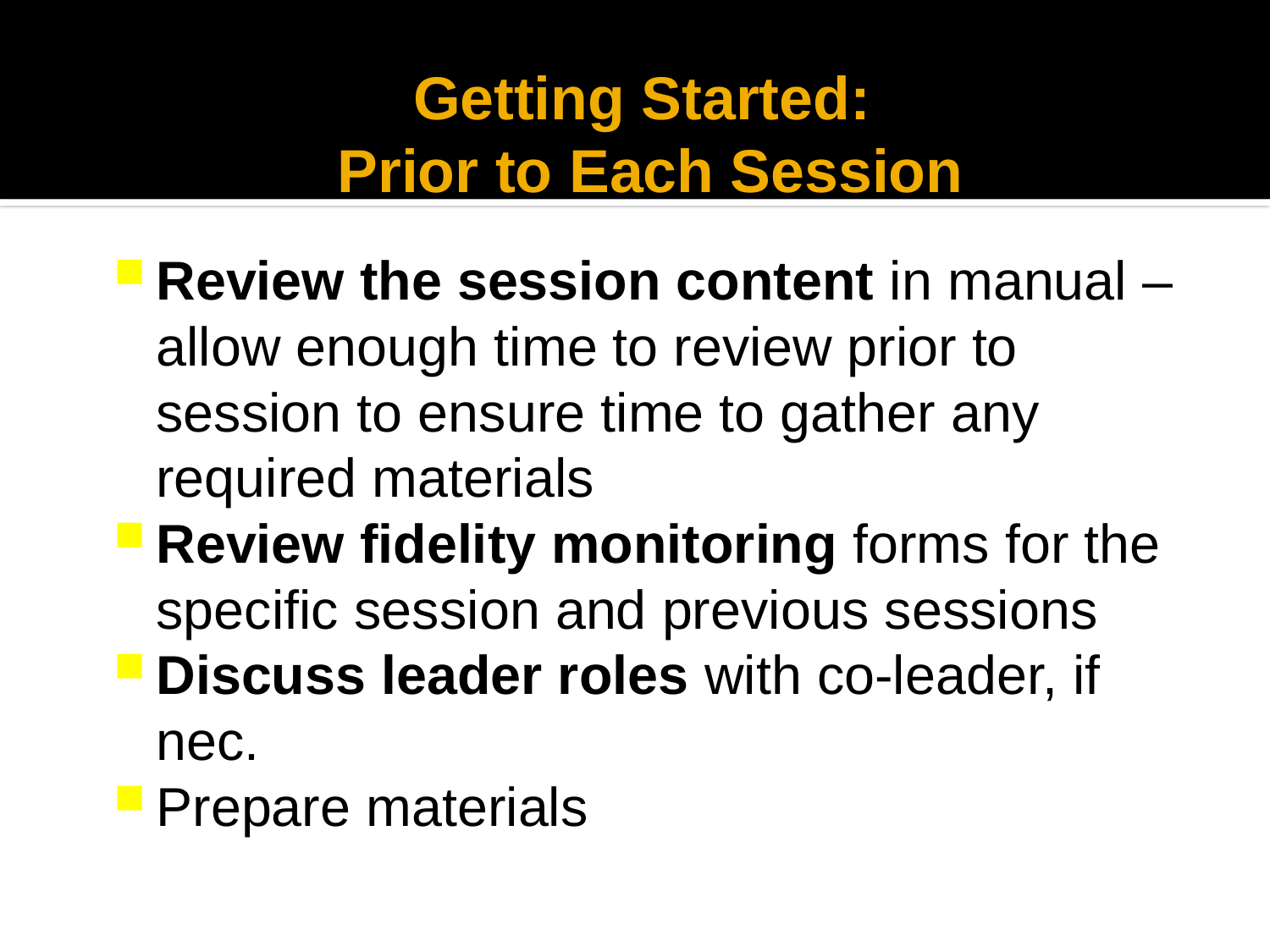

# Getting Started: Prior to Each Session
Review the session content in manual – allow enough time to review prior to session to ensure time to gather any required materials
Review fidelity monitoring forms for the specific session and previous sessions
Discuss leader roles with co-leader, if nec.
Prepare materials